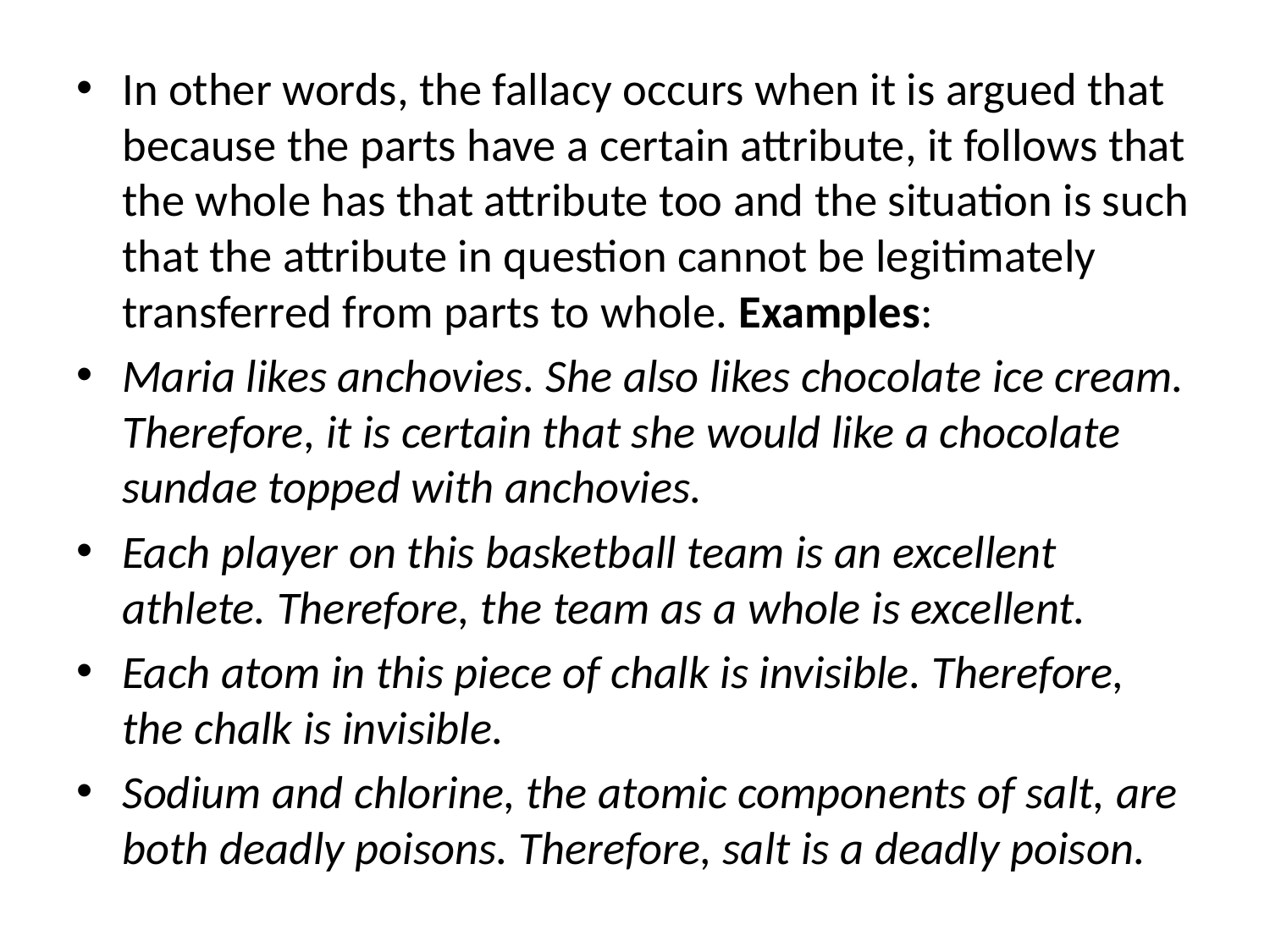

In other words, the fallacy occurs when it is argued that because the parts have a certain attribute, it follows that the whole has that attribute too and the situation is such that the attribute in question cannot be legitimately transferred from parts to whole. Examples:
Maria likes anchovies. She also likes chocolate ice cream. Therefore, it is certain that she would like a chocolate sundae topped with anchovies.
Each player on this basketball team is an excellent athlete. Therefore, the team as a whole is excellent.
Each atom in this piece of chalk is invisible. Therefore, the chalk is invisible.
Sodium and chlorine, the atomic components of salt, are both deadly poisons. Therefore, salt is a deadly poison.